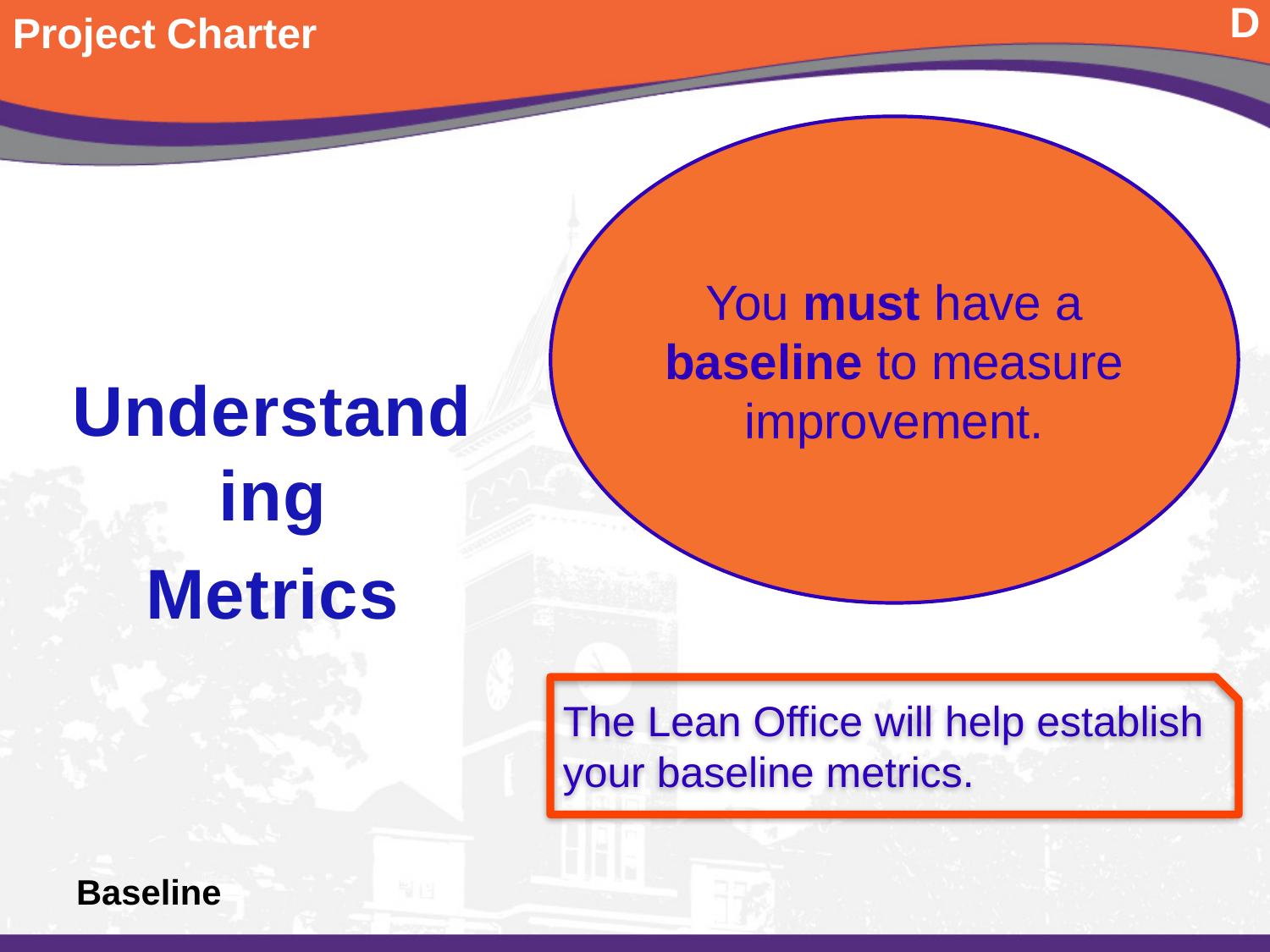

Project Charter
D
You must have a baseline to measure improvement.
Understanding
Metrics
The Lean Office will help establish your baseline metrics.

# Baseline